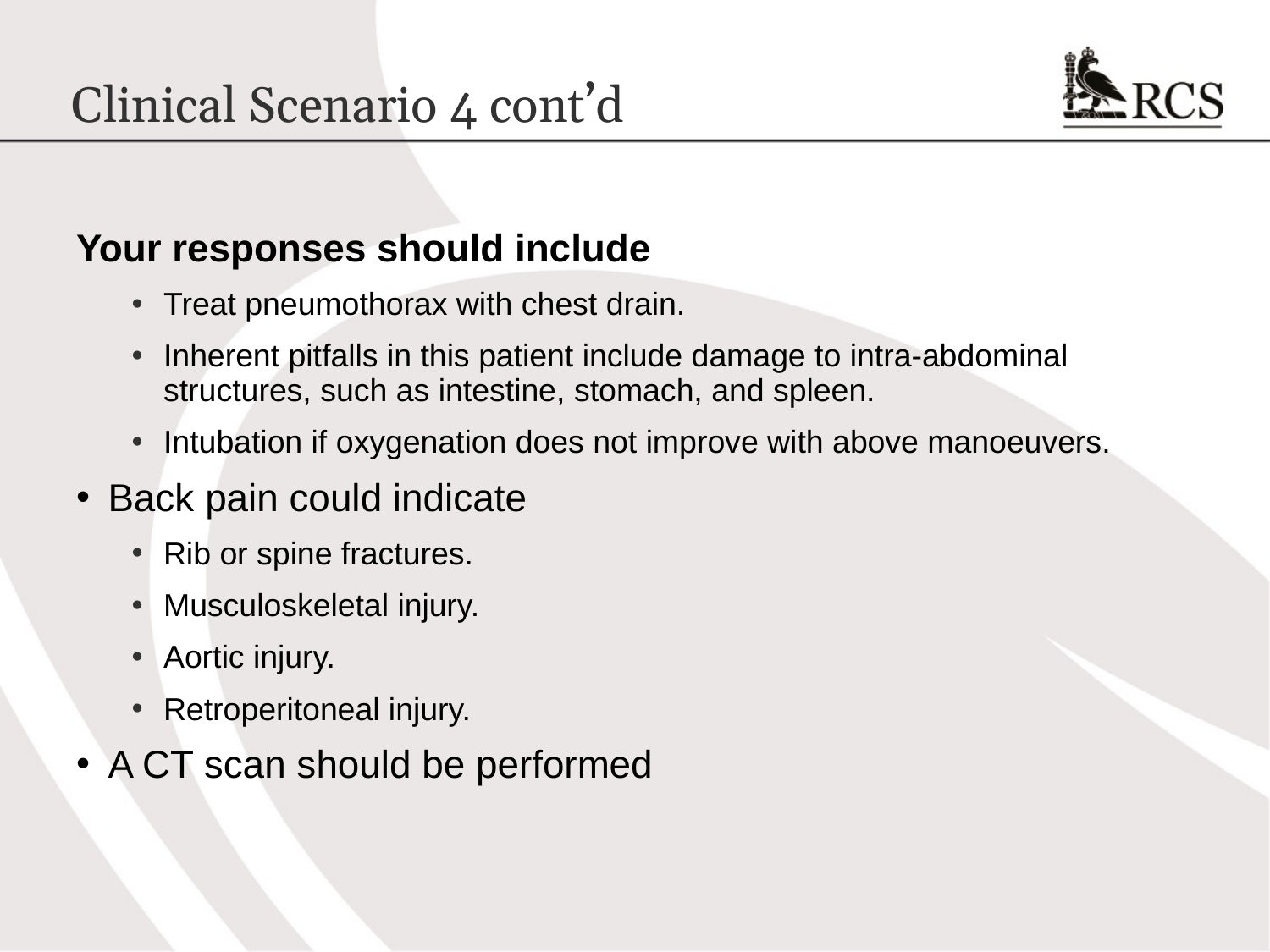

# Clinical Scenario 4 cont’d
Your responses should include
Treat pneumothorax with chest drain.
Inherent pitfalls in this patient include damage to intra-abdominal structures, such as intestine, stomach, and spleen.
Intubation if oxygenation does not improve with above manoeuvers.
Back pain could indicate
Rib or spine fractures.
Musculoskeletal injury.
Aortic injury.
Retroperitoneal injury.
A CT scan should be performed